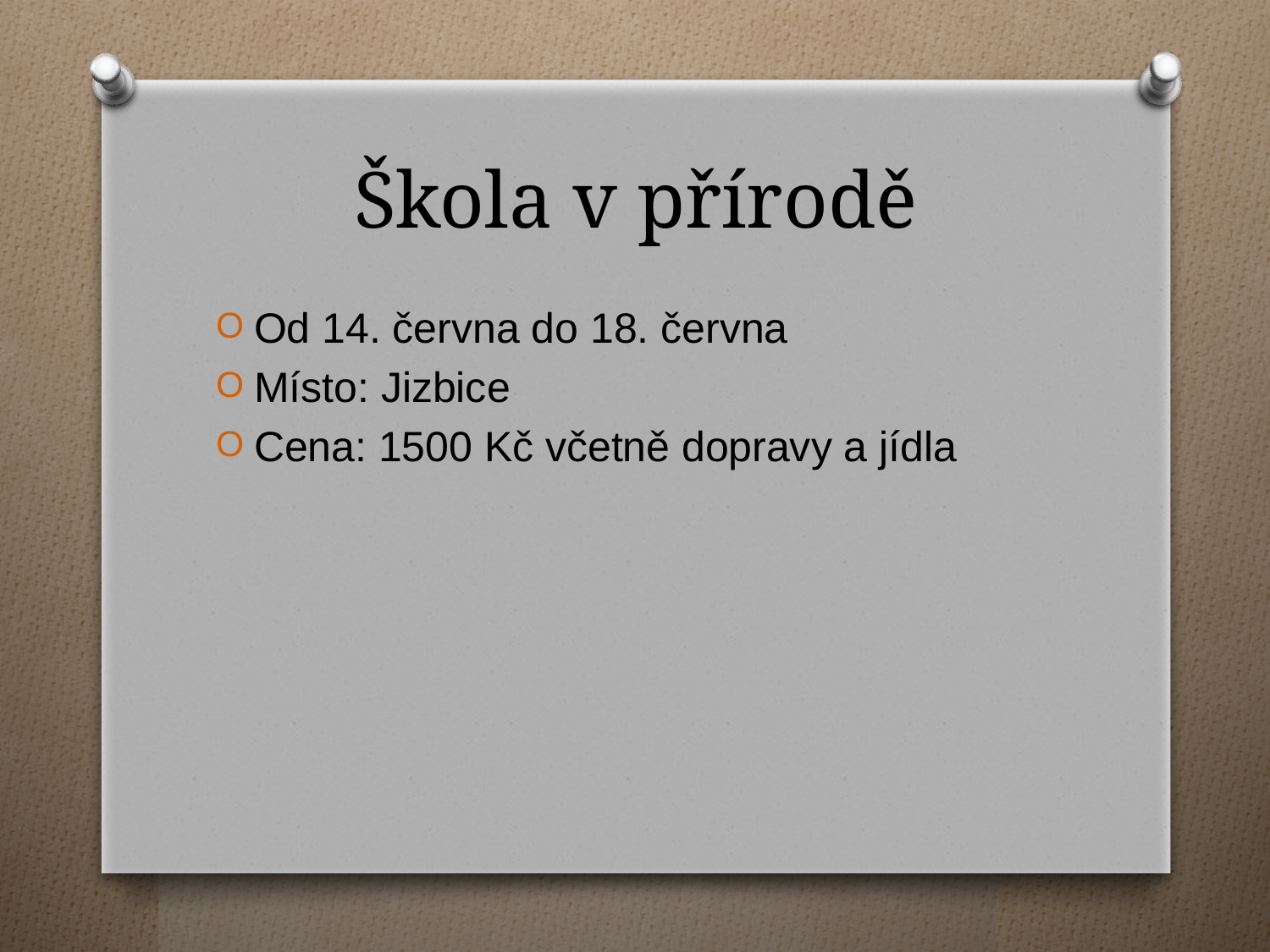

# Škola v přírodě
Od 14. června do 18. června
Místo: Jizbice
Cena: 1500 Kč včetně dopravy a jídla